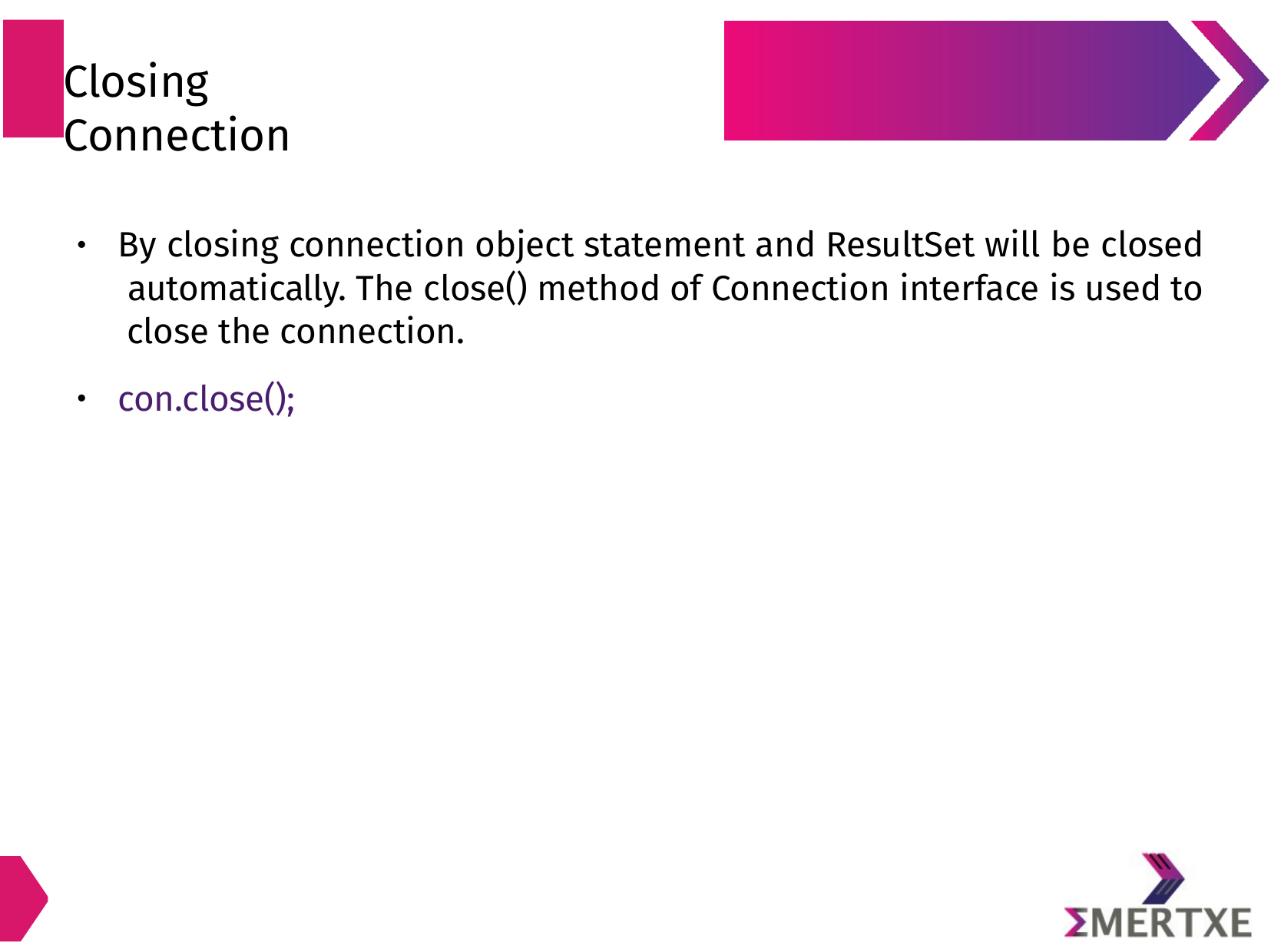

# Closing Connection
By closing connection object statement and ResultSet will be closed  automatically. The close() method of Connection interface is used to  close the connection.
●
con.close();
●